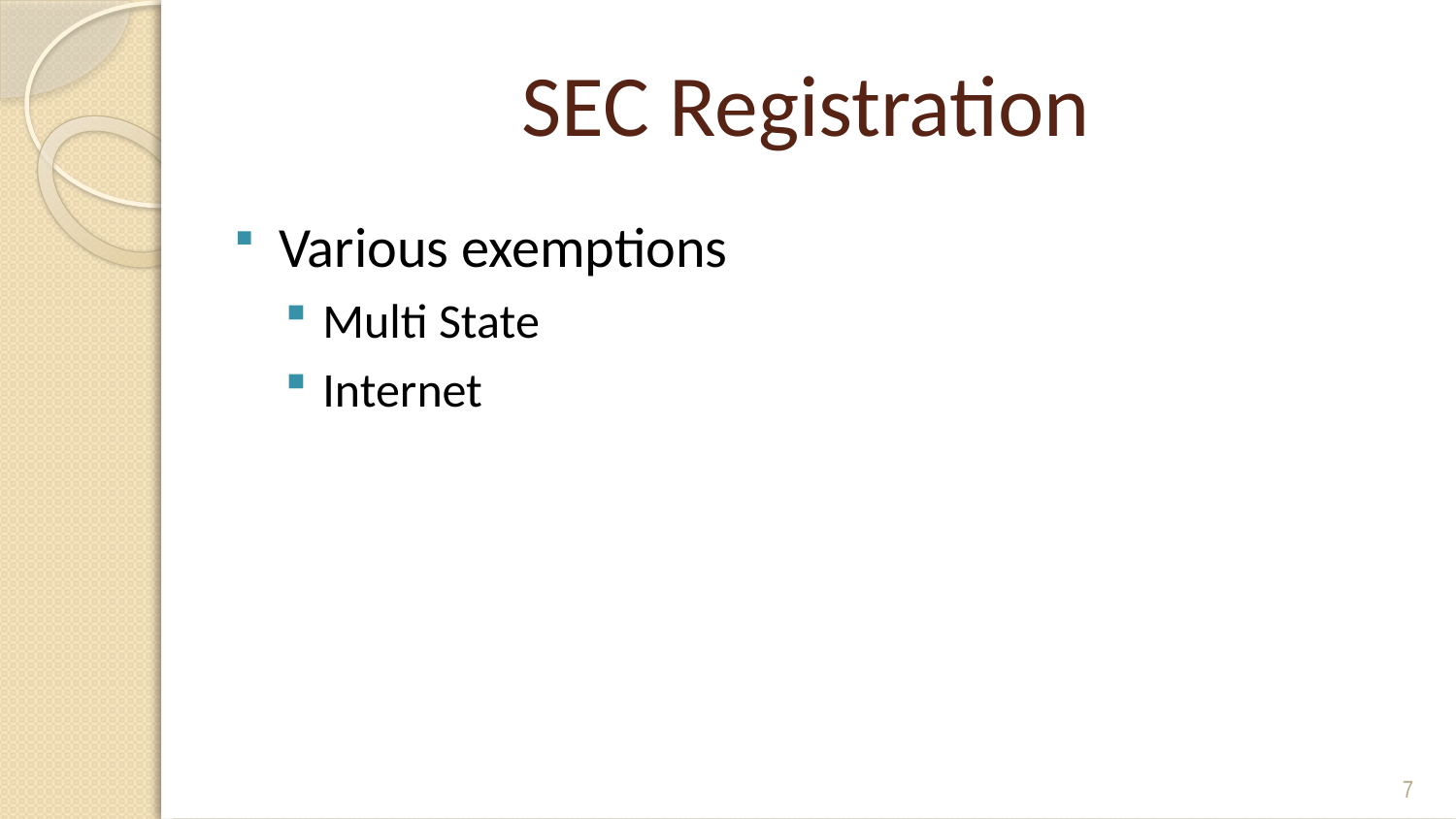

# SEC Registration
Various exemptions
Multi State
Internet
7